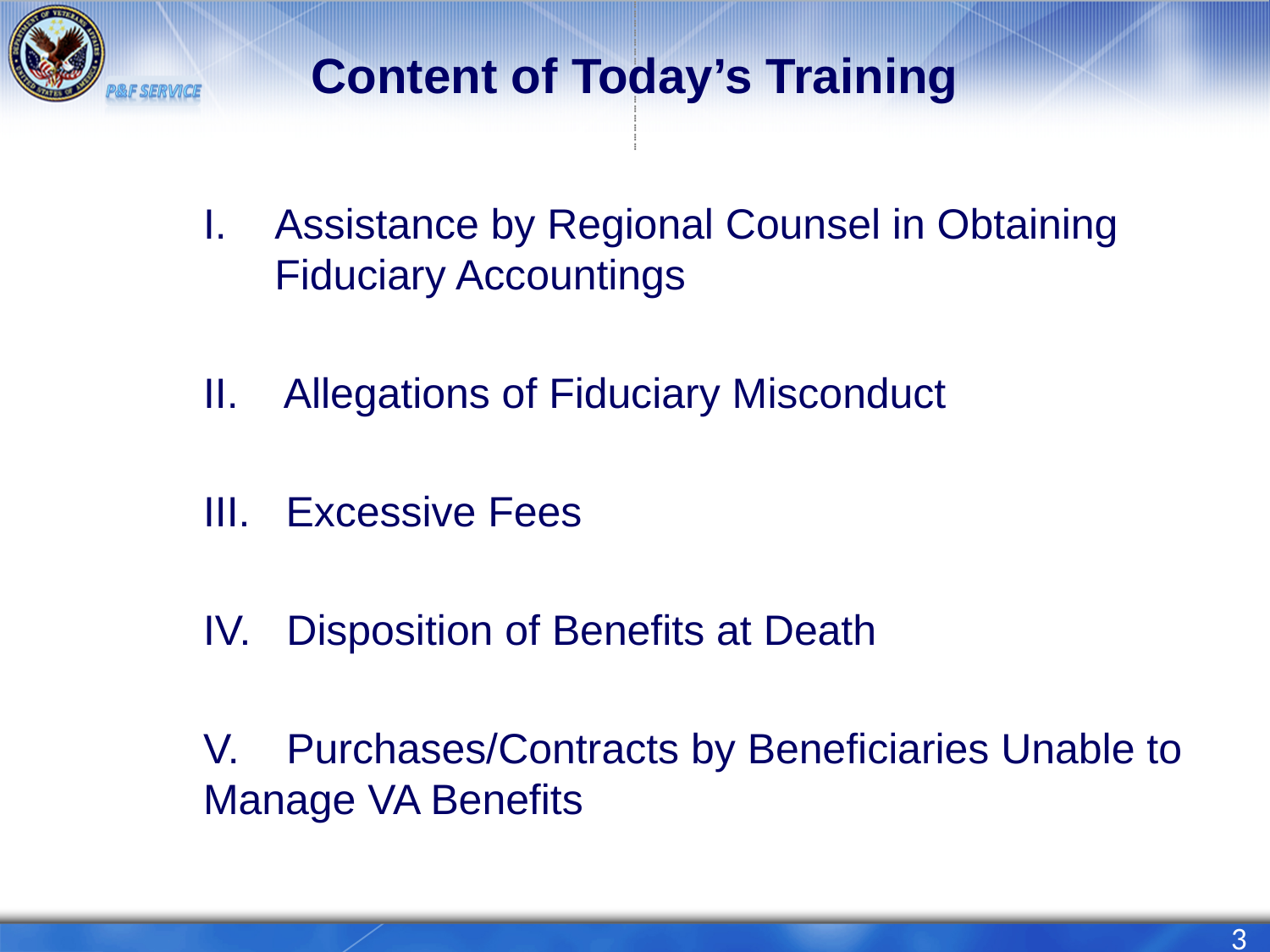

# Content of Today’s Training

Assistance by Regional Counsel in Obtaining Fiduciary Accountings

II.    Allegations of Fiduciary Misconduct

III.   Excessive Fees

IV.   Disposition of Benefits at Death

V.    Purchases/Contracts by Beneficiaries Unable to Manage VA Benefits

3